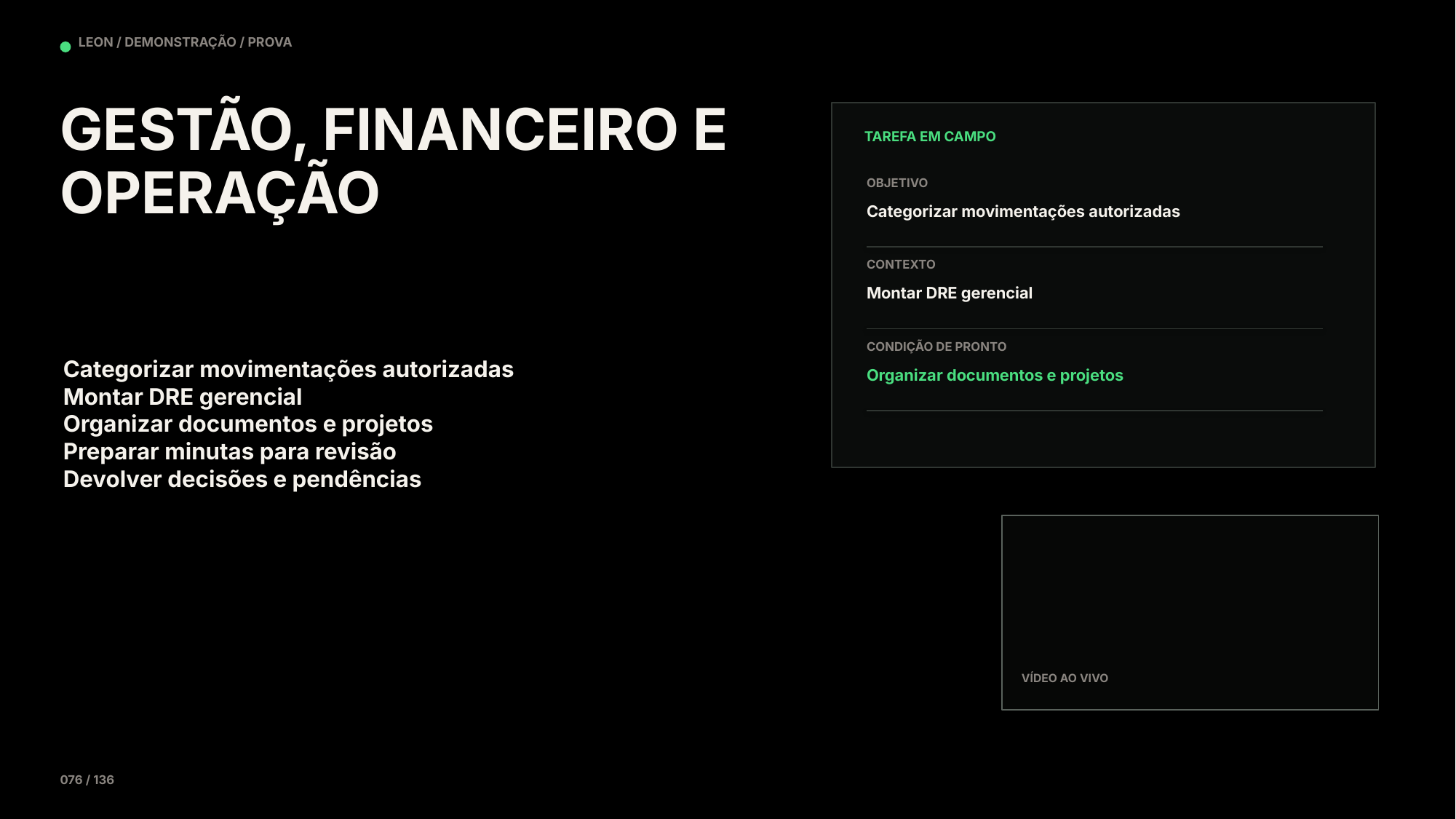

LEON / DEMONSTRAÇÃO / PROVA

GESTÃO, FINANCEIRO E OPERAÇÃO

TAREFA EM CAMPO
OBJETIVO
Categorizar movimentações autorizadas
CONTEXTO
Montar DRE gerencial
CONDIÇÃO DE PRONTO
Categorizar movimentações autorizadas
Montar DRE gerencial
Organizar documentos e projetos
Preparar minutas para revisão
Devolver decisões e pendências
Organizar documentos e projetos

VÍDEO AO VIVO
076 / 136